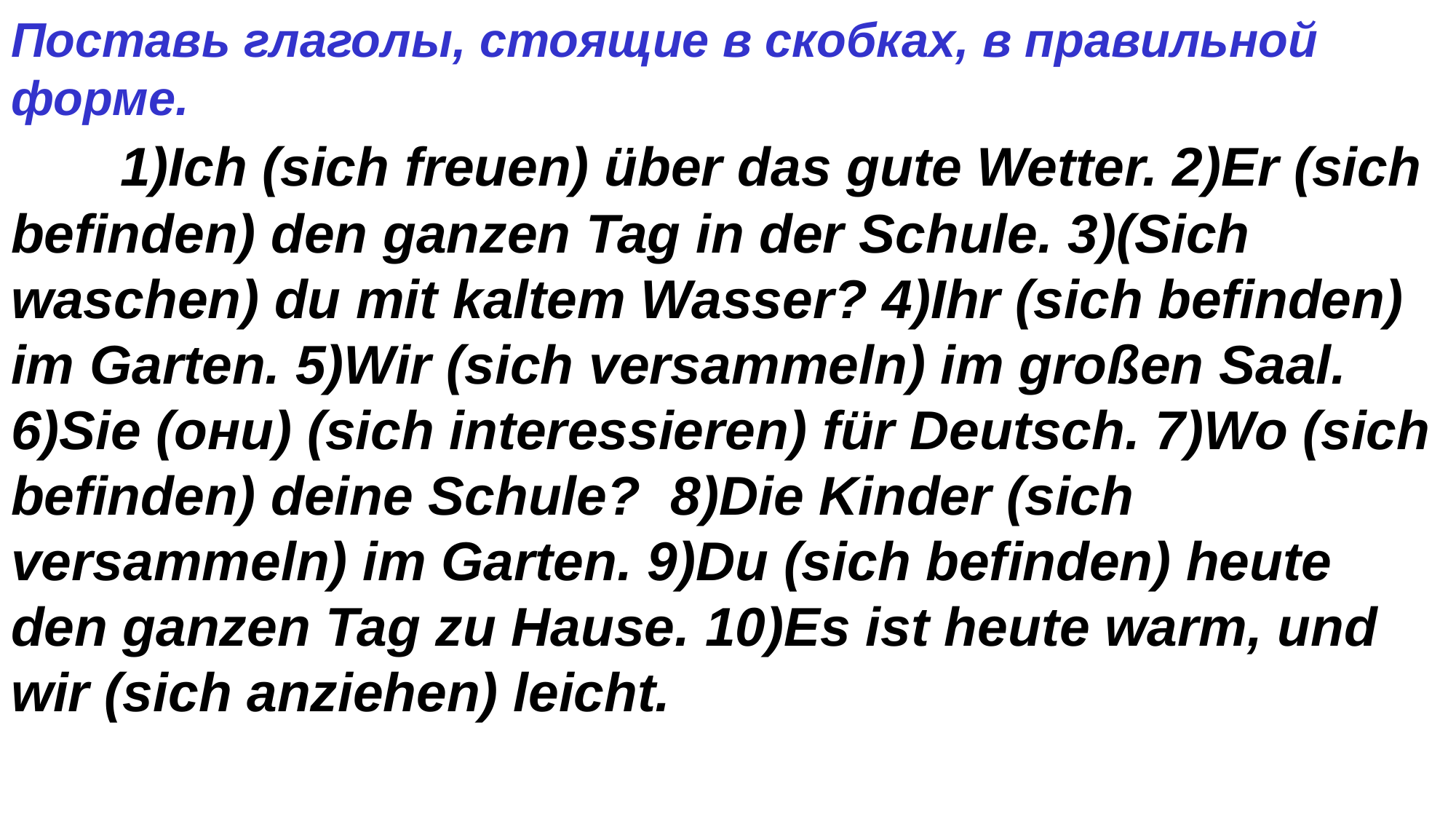

Поставь глаголы, стоящие в скобках, в правильной форме.
	1)Ich (sich freuen) über das gute Wetter. 2)Er (sich befinden) den ganzen Tag in der Schule. 3)(Sich waschen) du mit kaltem Wasser? 4)Ihr (sich befinden) im Garten. 5)Wir (sich versammeln) im großen Saal. 6)Sie (они) (sich interessieren) für Deutsch. 7)Wo (sich befinden) deine Schule?  8)Die Kinder (sich versammeln) im Garten. 9)Du (sich befinden) heute den ganzen Tag zu Hause. 10)Es ist heute warm, und wir (sich anziehen) leicht.